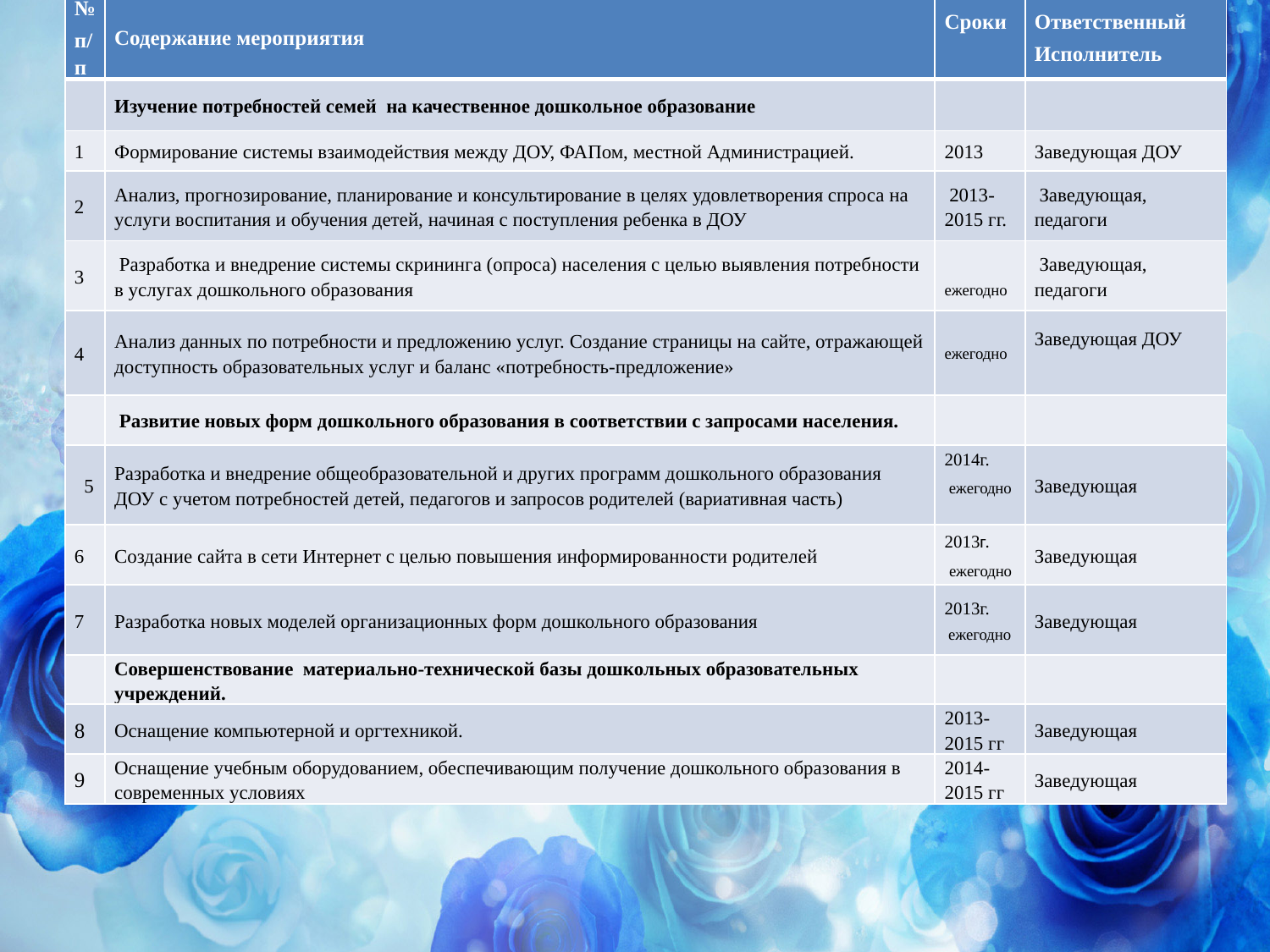

| № п/п | Содержание мероприятия | Сроки | Ответственный Исполнитель |
| --- | --- | --- | --- |
|  | Изучение потребностей семей  на качественное дошкольное образование |  |  |
| 1 | Формирование системы взаимодействия между ДОУ, ФАПом, местной Администрацией. | 2013 | Заведующая ДОУ |
| 2 | Анализ, прогнозирование, планирование и консультирование в целях удовлетворения спроса на услуги воспитания и обучения детей, начиная с поступления ребенка в ДОУ | 2013-2015 гг. | Заведующая, педагоги |
| 3 | Разработка и внедрение системы скрининга (опроса) населения с целью выявления потребности в услугах дошкольного образования | ежегодно | Заведующая, педагоги |
| 4 | Анализ данных по потребности и предложению услуг. Создание страницы на сайте, отражающей доступность образовательных услуг и баланс «потребность-предложение» | ежегодно | Заведующая ДОУ |
|  | Развитие новых форм дошкольного образования в соответствии с запросами населения. |  |  |
| 5 | Разработка и внедрение общеобразовательной и других программ дошкольного образования ДОУ с учетом потребностей детей, педагогов и запросов родителей (вариативная часть) | 2014г.  ежегодно | Заведующая |
| 6 | Создание сайта в сети Интернет с целью повышения информированности родителей | 2013г.  ежегодно | Заведующая |
| 7 | Разработка новых моделей организационных форм дошкольного образования | 2013г.  ежегодно | Заведующая |
|  | Совершенствование  материально-технической базы дошкольных образовательных учреждений. |  |  |
| 8 | Оснащение компьютерной и оргтехникой. | 2013-2015 гг | Заведующая |
| 9 | Оснащение учебным оборудованием, обеспечивающим получение дошкольного образования в современных условиях | 2014-2015 гг | Заведующая |
#